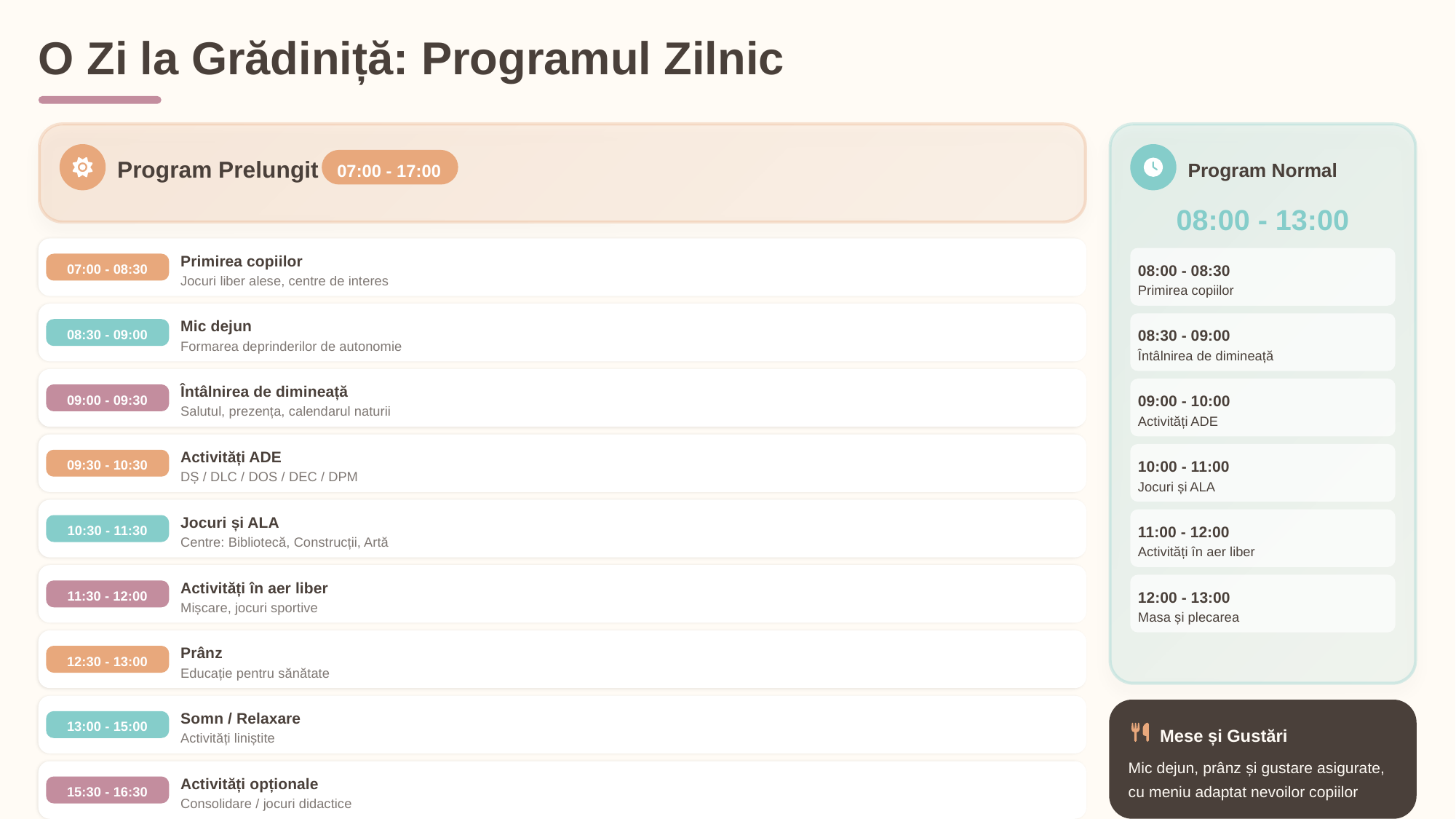

O Zi la Grădiniță: Programul Zilnic

07:00 - 17:00
Program Prelungit
Program Normal

08:00 - 13:00

Primirea copiilor

07:00 - 08:30

08:00 - 08:30
Jocuri liber alese, centre de interes
Primirea copiilor

Mic dejun

08:30 - 09:00

08:30 - 09:00
Formarea deprinderilor de autonomie
Întâlnirea de dimineață

Întâlnirea de dimineață

09:00 - 09:30

09:00 - 10:00
Salutul, prezența, calendarul naturii
Activități ADE

Activități ADE

09:30 - 10:30

10:00 - 11:00
DȘ / DLC / DOS / DEC / DPM
Jocuri și ALA

Jocuri și ALA

10:30 - 11:30

11:00 - 12:00
Centre: Bibliotecă, Construcții, Artă
Activități în aer liber

Activități în aer liber

11:30 - 12:00

12:00 - 13:00
Mișcare, jocuri sportive
Masa și plecarea

Prânz
12:30 - 13:00

Educație pentru sănătate

Somn / Relaxare
13:00 - 15:00

Mese și Gustări

Activități liniștite
Mic dejun, prânz și gustare asigurate, cu meniu adaptat nevoilor copiilor

Activități opționale
15:30 - 16:30

Consolidare / jocuri didactice